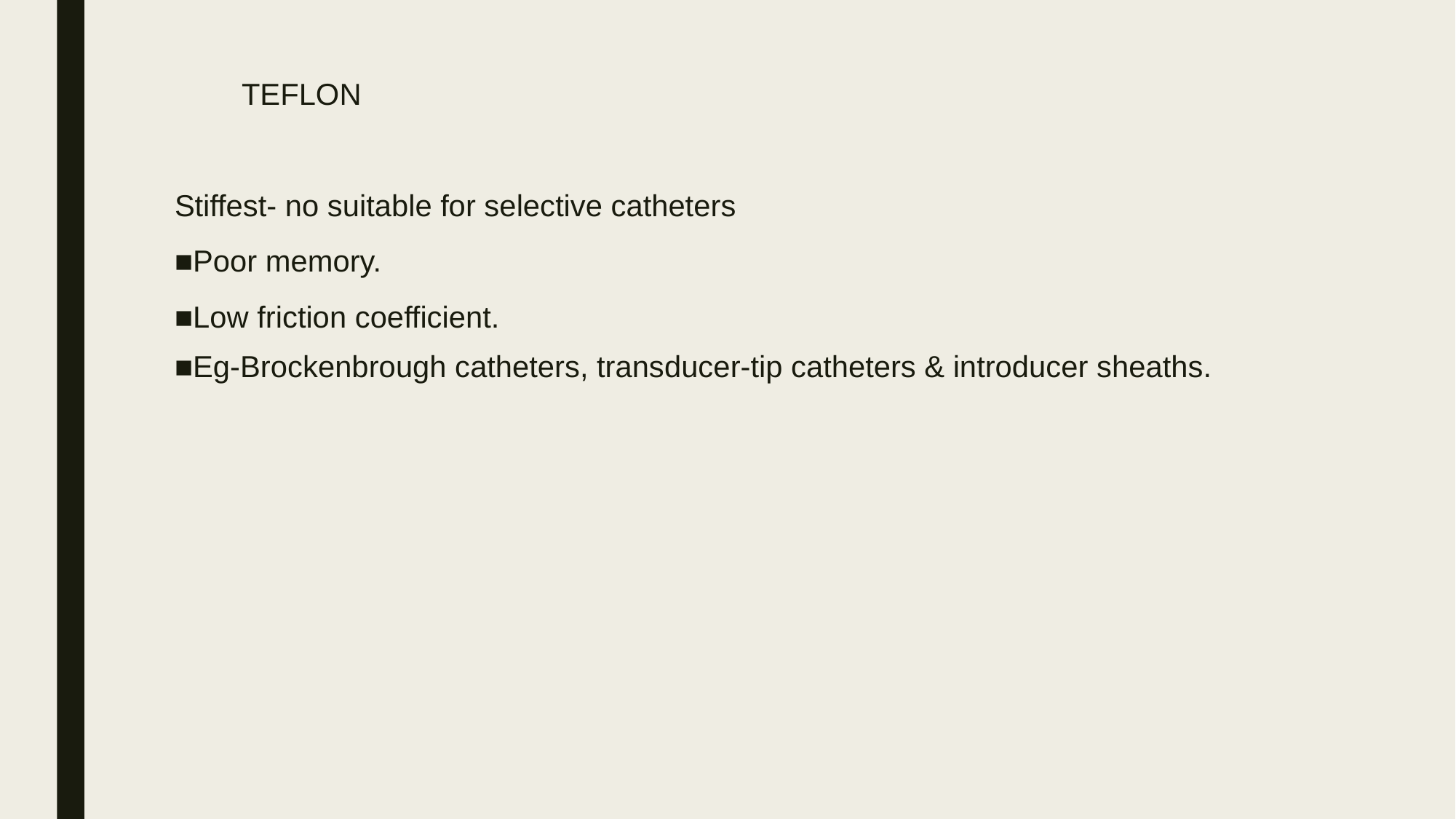

TEFLON

Stiffest- no suitable for selective catheters
■Poor memory.
■Low friction coefficient.
■Eg-Brockenbrough catheters, transducer-tip catheters & introducer sheaths.